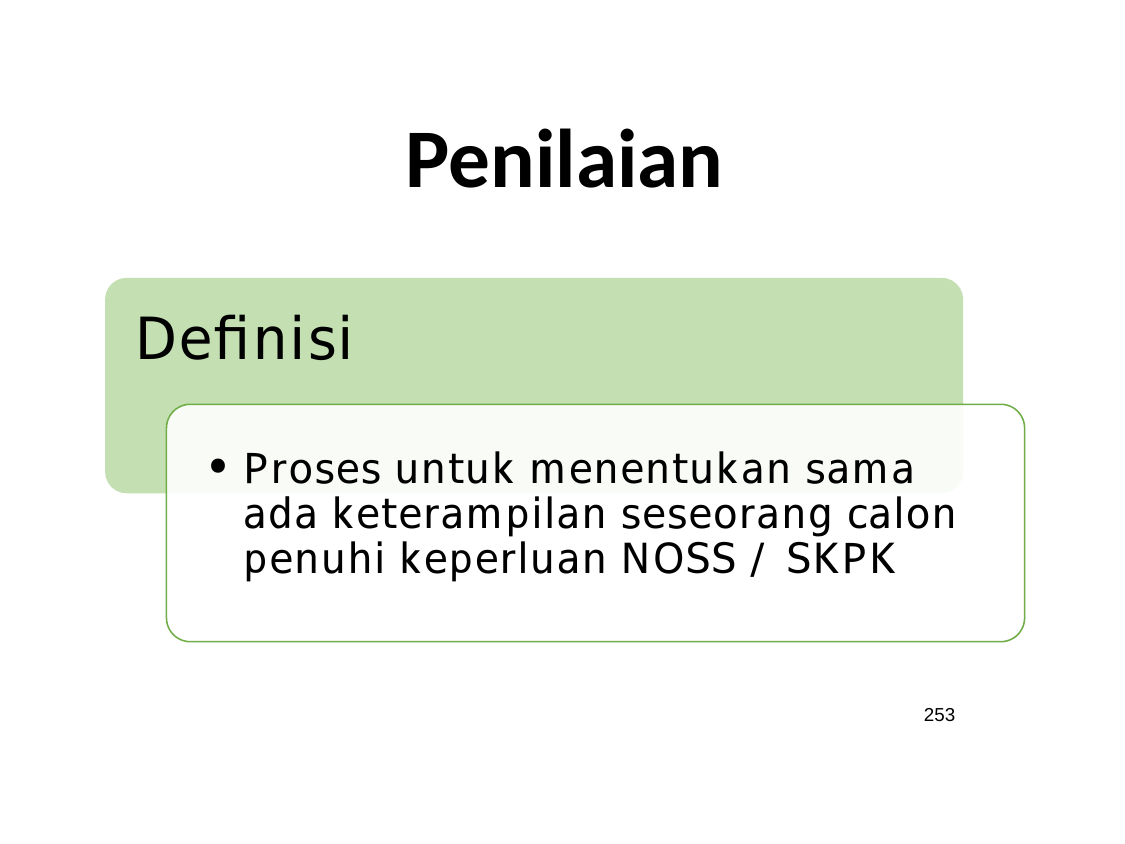

Penilaian

Definisi

Proses untuk menentukan sama ada keterampilan seseorang calon penuhi keperluan NOSS / SKPK
253